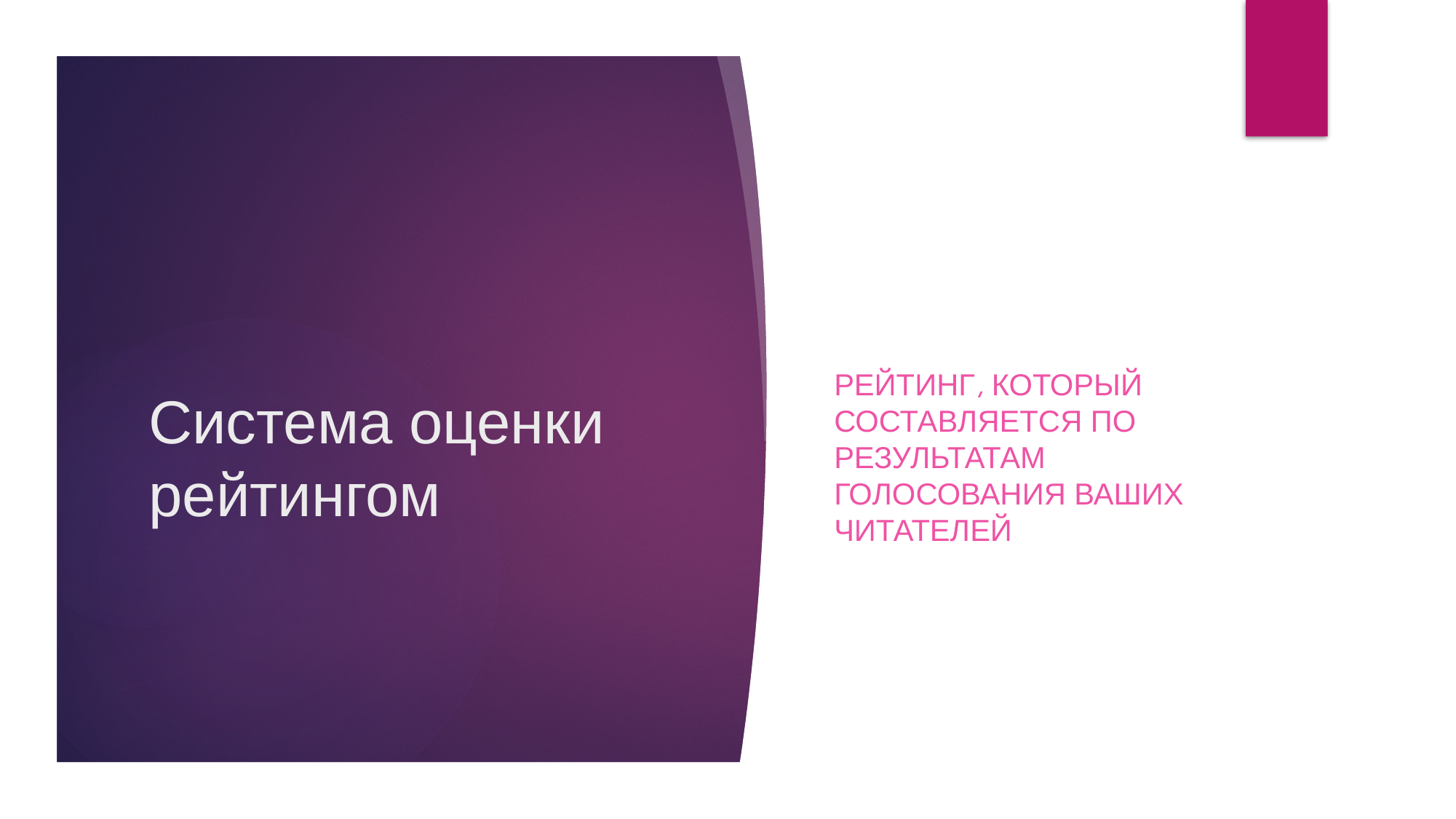

# Система оценки рейтингом
рейтинг, который составляется по результатам голосования ваших читателей